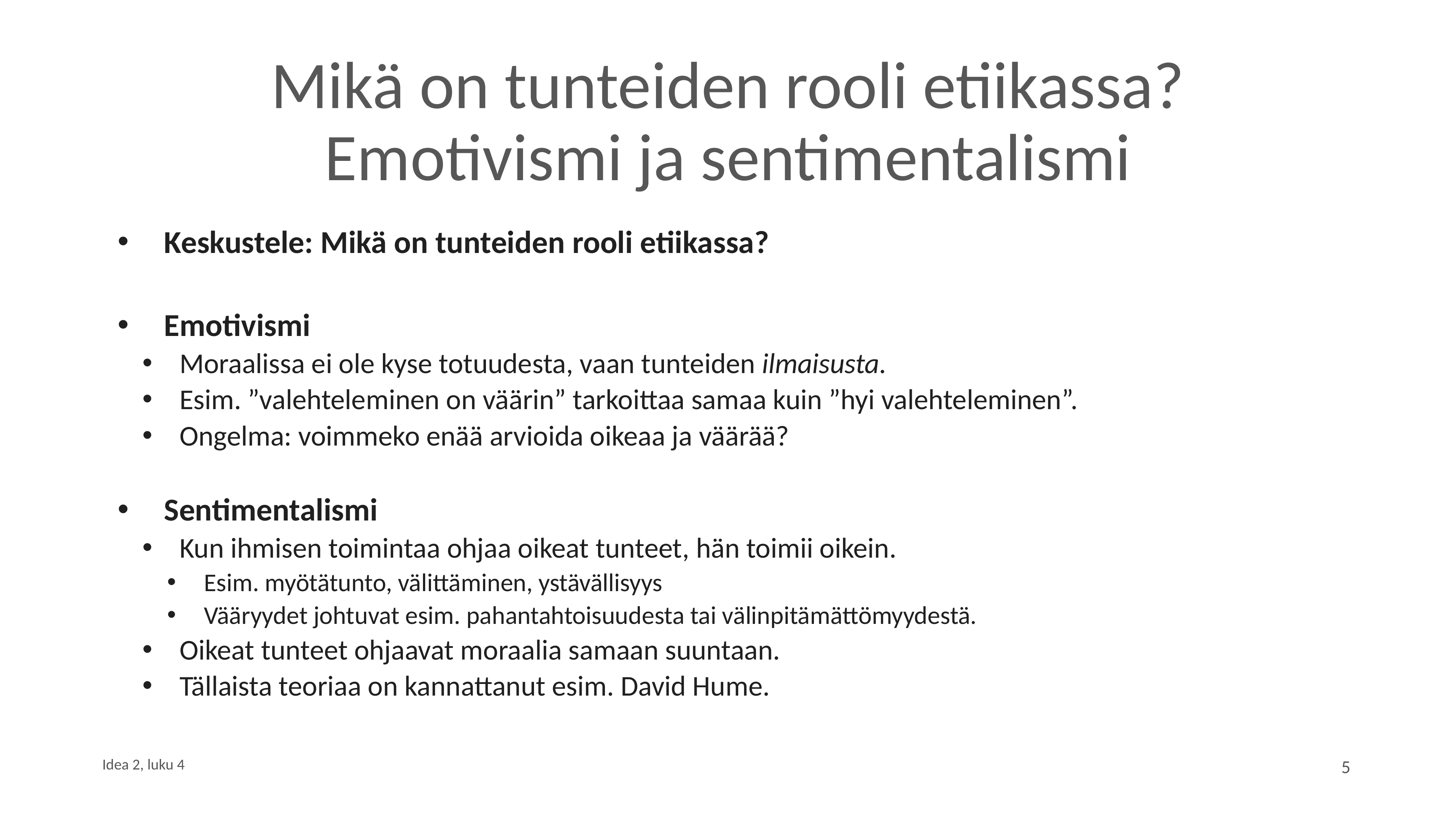

# Mikä on tunteiden rooli etiikassa? Emotivismi ja sentimentalismi
Keskustele: Mikä on tunteiden rooli etiikassa?
Emotivismi
Moraalissa ei ole kyse totuudesta, vaan tunteiden ilmaisusta.
Esim. ”valehteleminen on väärin” tarkoittaa samaa kuin ”hyi valehteleminen”.
Ongelma: voimmeko enää arvioida oikeaa ja väärää?
Sentimentalismi
Kun ihmisen toimintaa ohjaa oikeat tunteet, hän toimii oikein.
Esim. myötätunto, välittäminen, ystävällisyys
Vääryydet johtuvat esim. pahantahtoisuudesta tai välinpitämättömyydestä.
Oikeat tunteet ohjaavat moraalia samaan suuntaan.
Tällaista teoriaa on kannattanut esim. David Hume.
5
Idea 2, luku 4